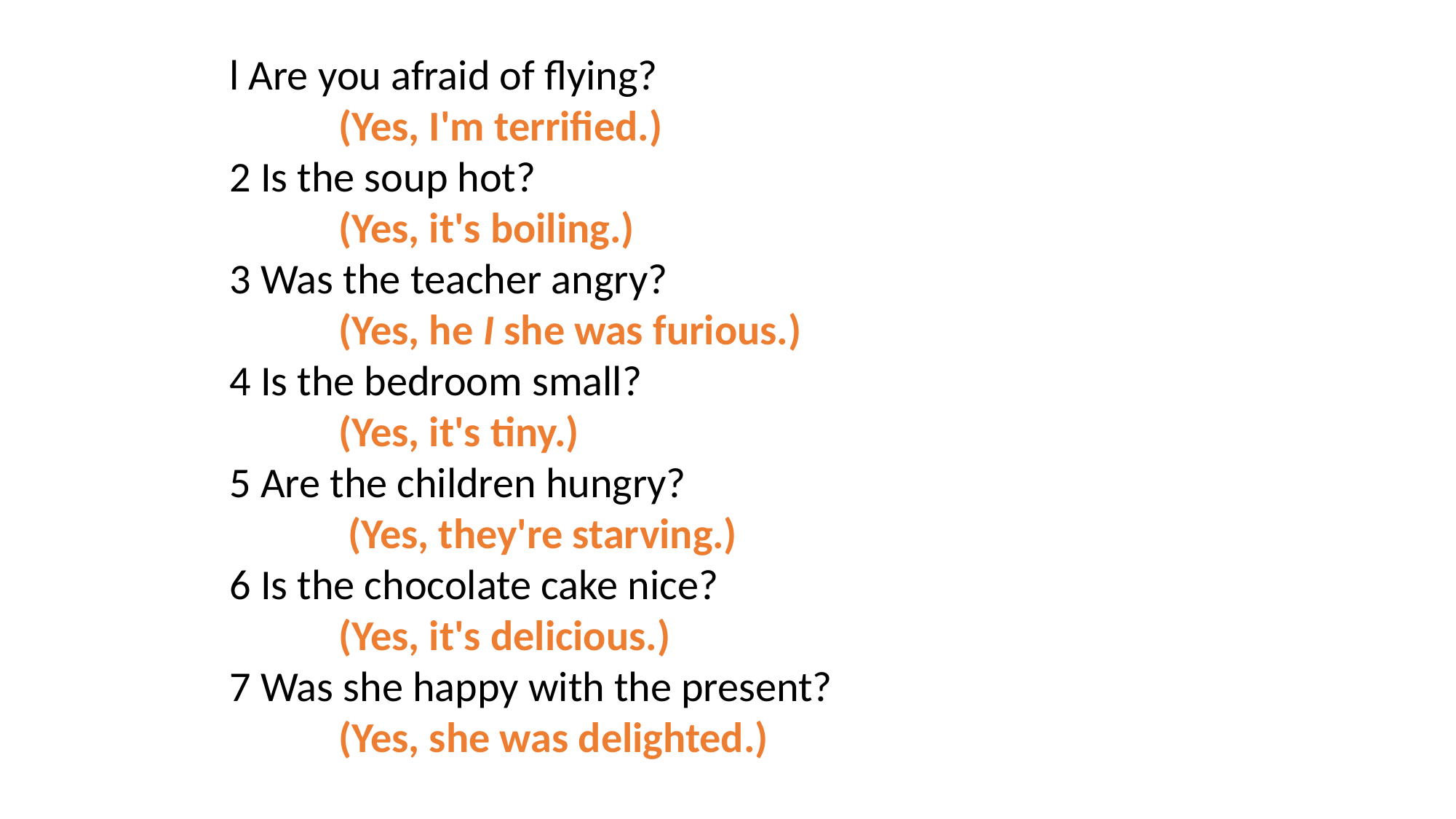

l Are you afraid of flying?
	(Yes, I'm terrified.)
2 Is the soup hot?
	(Yes, it's boiling.)
3 Was the teacher angry?
	(Yes, he I she was furious.)
4 Is the bedroom small?
	(Yes, it's tiny.)
5 Are the children hungry?
	 (Yes, they're starving.)
6 Is the chocolate cake nice?
	(Yes, it's delicious.)
7 Was she happy with the present?
	(Yes, she was delighted.)